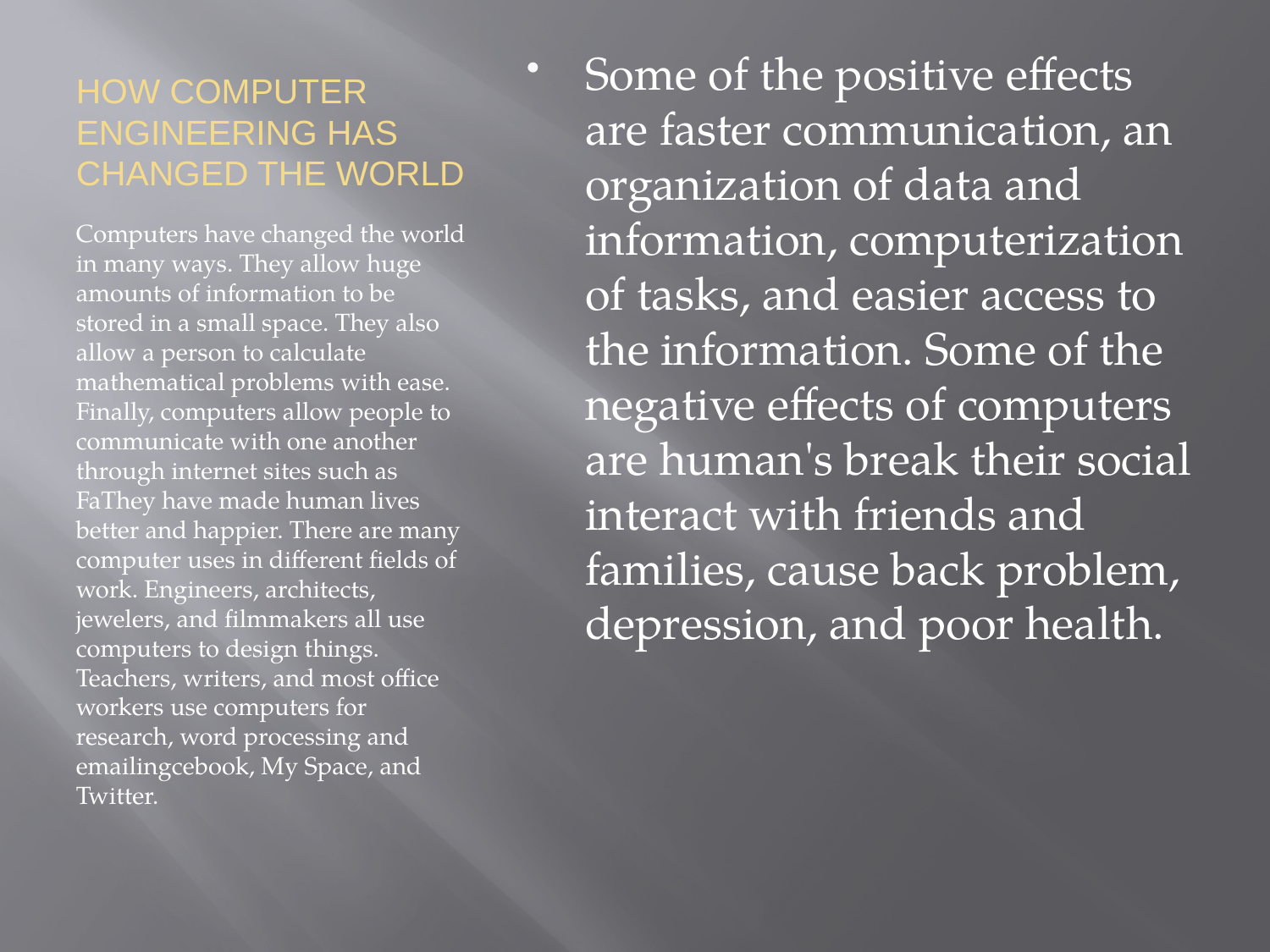

# HOW COMPUTER ENGINEERING HAS CHANGED THE WORLD
Some of the positive effects are faster communication, an organization of data and information, computerization of tasks, and easier access to the information. Some of the negative effects of computers are human's break their social interact with friends and families, cause back problem, depression, and poor health.
Computers have changed the world in many ways. They allow huge amounts of information to be stored in a small space. They also allow a person to calculate mathematical problems with ease. Finally, computers allow people to communicate with one another through internet sites such as FaThey have made human lives better and happier. There are many computer uses in different fields of work. Engineers, architects, jewelers, and filmmakers all use computers to design things. Teachers, writers, and most office workers use computers for research, word processing and emailingcebook, My Space, and Twitter.